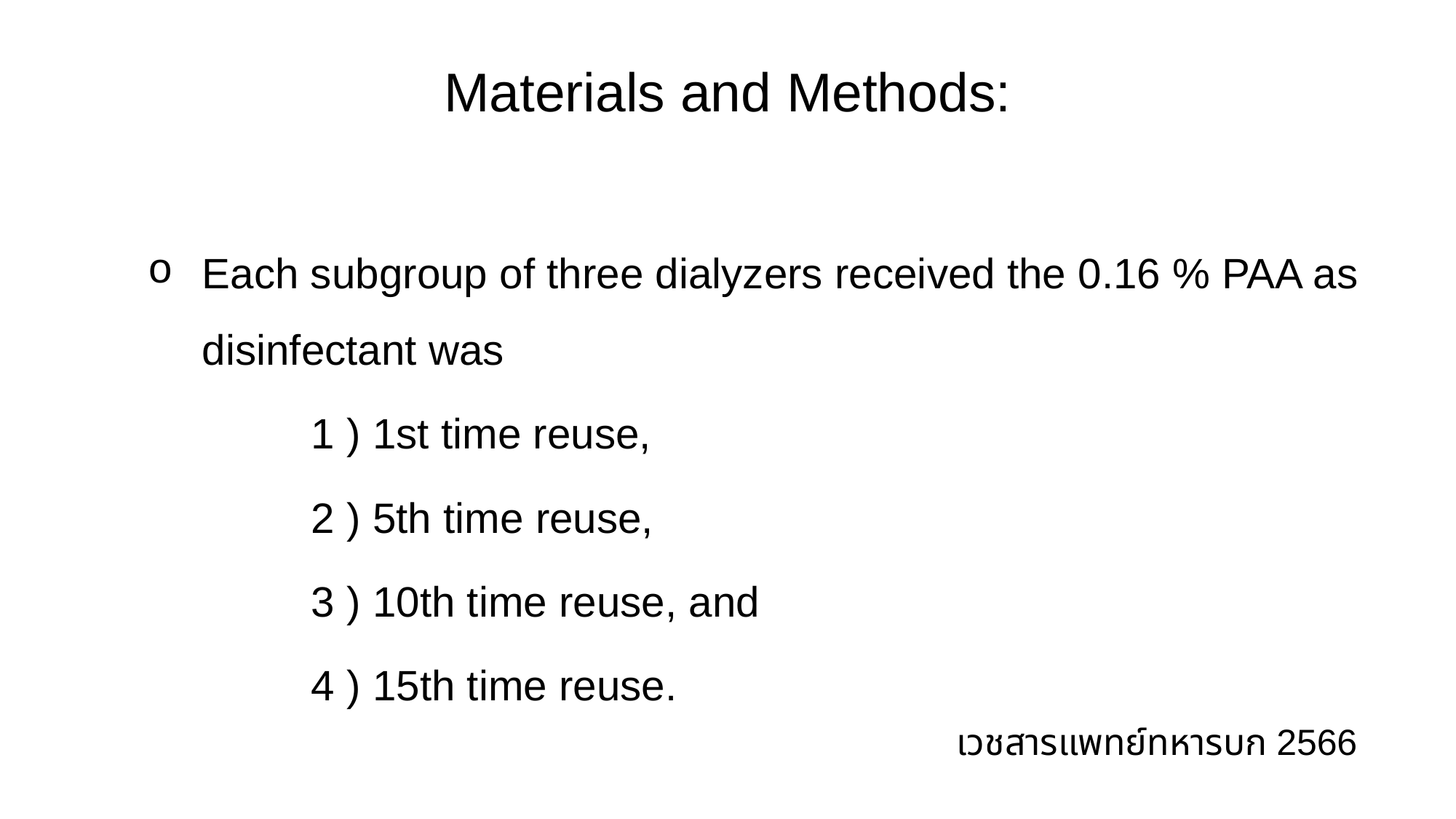

Materials and Methods:
Each subgroup of three dialyzers received the 0.16 % PAA as disinfectant was
	1 ) 1st time reuse,
	2 ) 5th time reuse,
	3 ) 10th time reuse, and
	4 ) 15th time reuse.
เวชสารแพทย์ทหารบก 2566